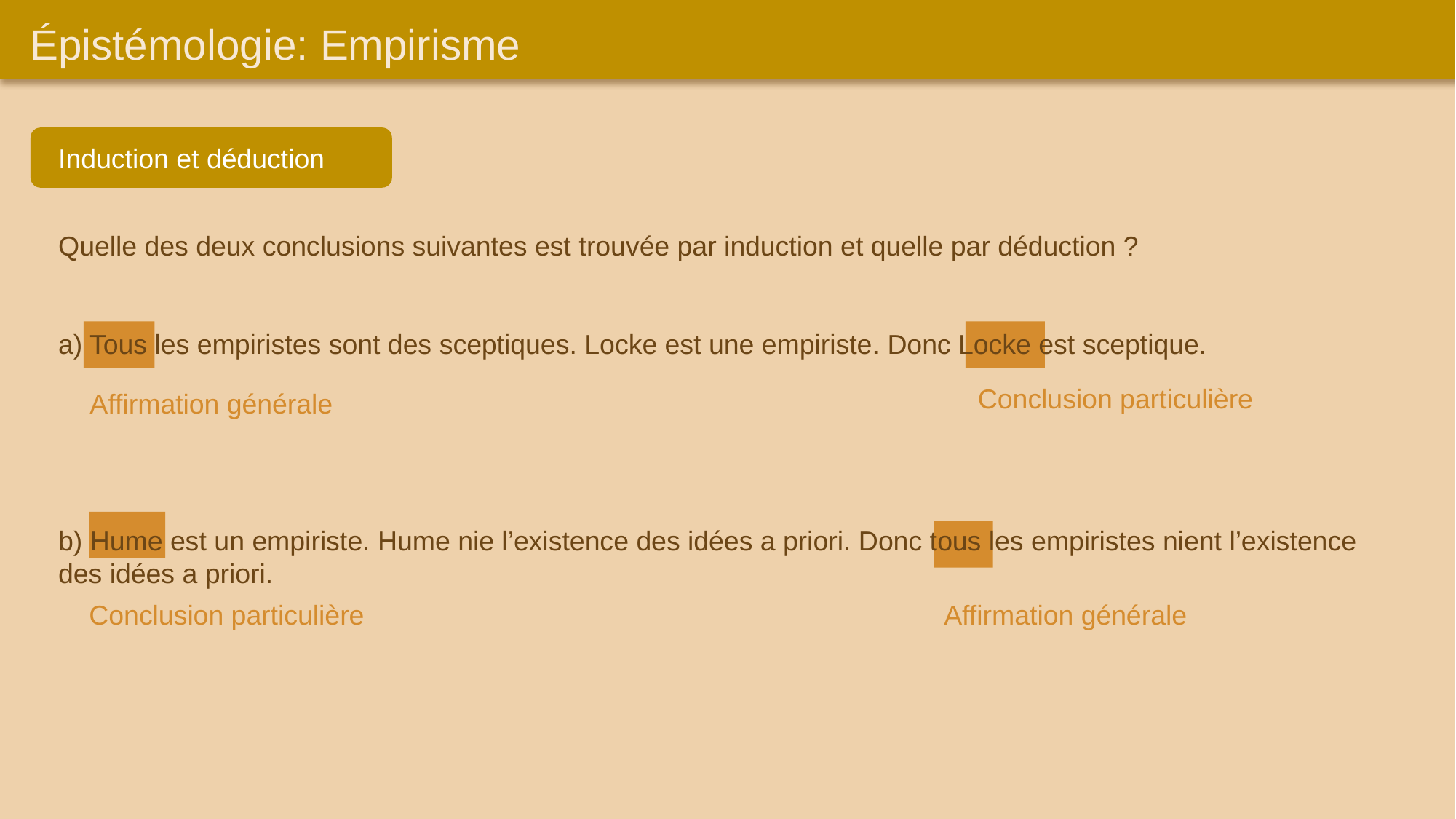

Épistémologie: Empirisme

Induction et déduction
Quelle des deux conclusions suivantes est trouvée par induction et quelle par déduction ?

a) Tous les empiristes sont des sceptiques. Locke est une empiriste. Donc Locke est sceptique.

b) Hume est un empiriste. Hume nie l’existence des idées a priori. Donc tous les empiristes nient l’existence des idées a priori.

Conclusion particulière
Affirmation générale

Conclusion particulière
Affirmation générale